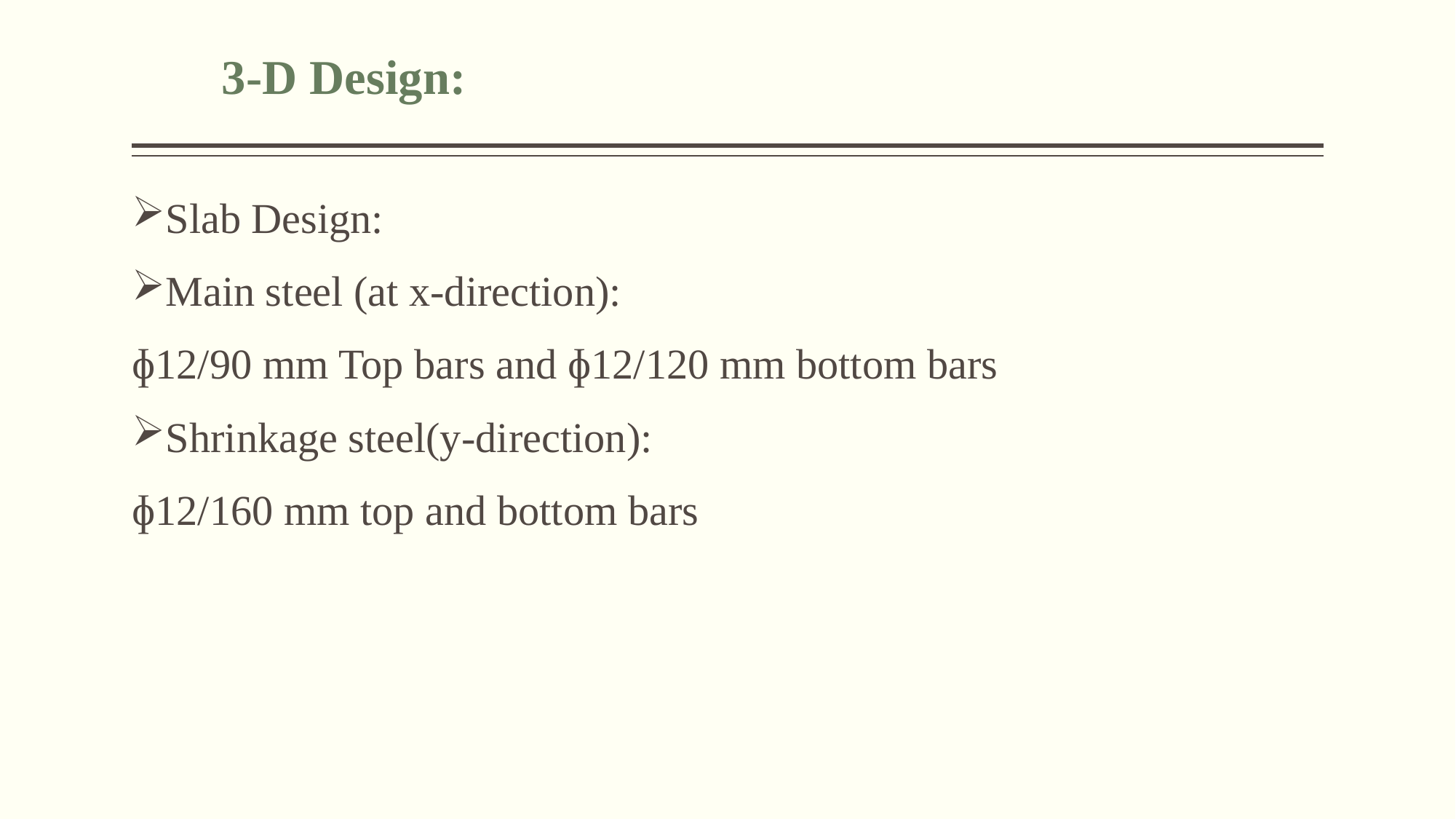

#
3-D Design:
Slab Design:
Main steel (at x-direction):
ɸ12/90 mm Top bars and ɸ12/120 mm bottom bars
Shrinkage steel(y-direction):
ɸ12/160 mm top and bottom bars